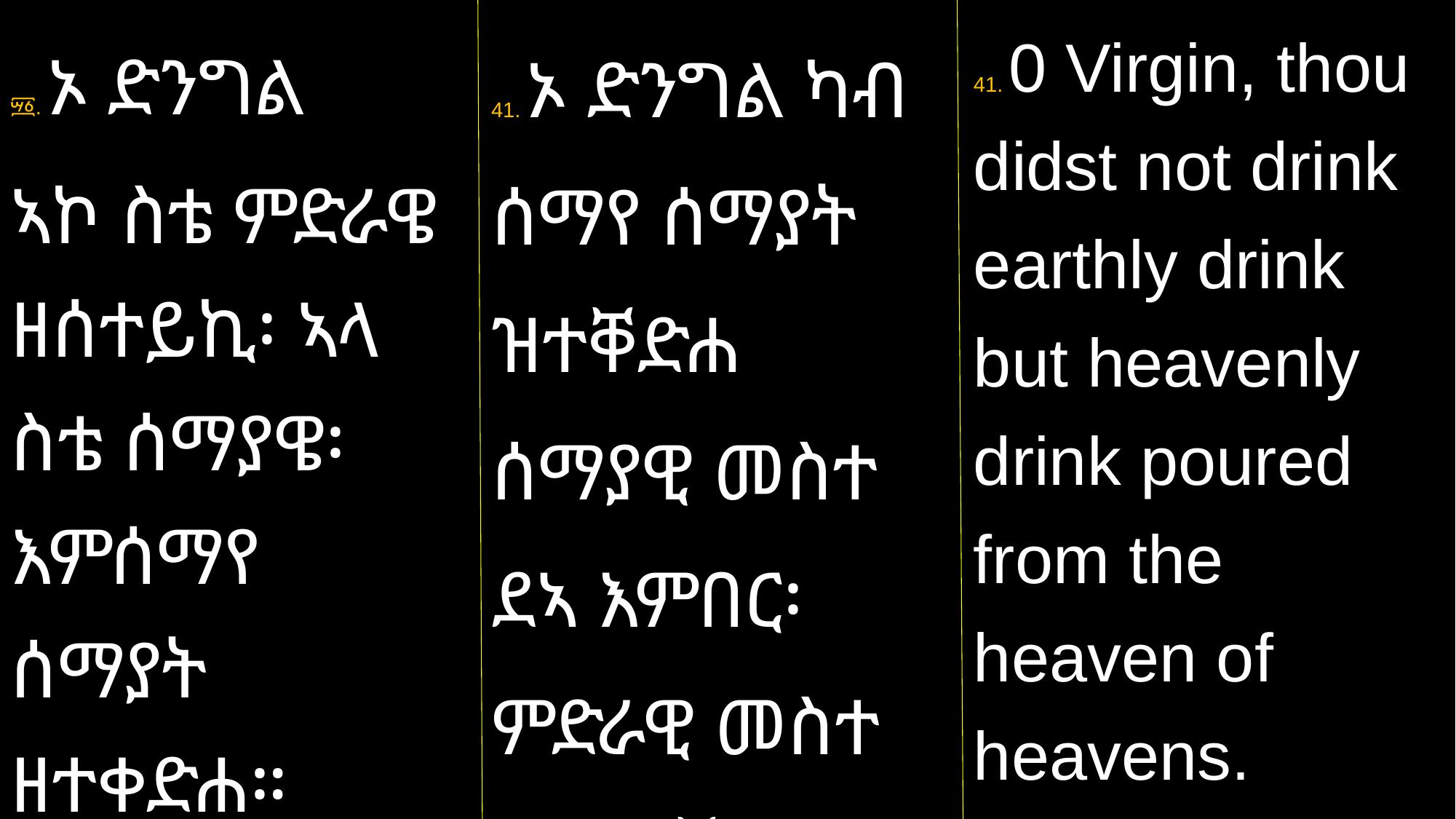

41. ኦ ድንግል ካብ ሰማየ ሰማያት ዝተቐድሐ ሰማያዊ መስተ ደኣ እምበር፡ ምድራዊ መስተ ኣይሰተኽን።
41. 0 Virgin, thou didst not drink earthly drink but heavenly drink poured from the heaven of heavens.
፵፩. ኦ ድንግል
ኣኮ ስቴ ምድራዌ ዘሰተይኪ፡ ኣላ ስቴ ሰማያዌ፡ እምሰማየ ሰማያት ዘተቀድሐ።